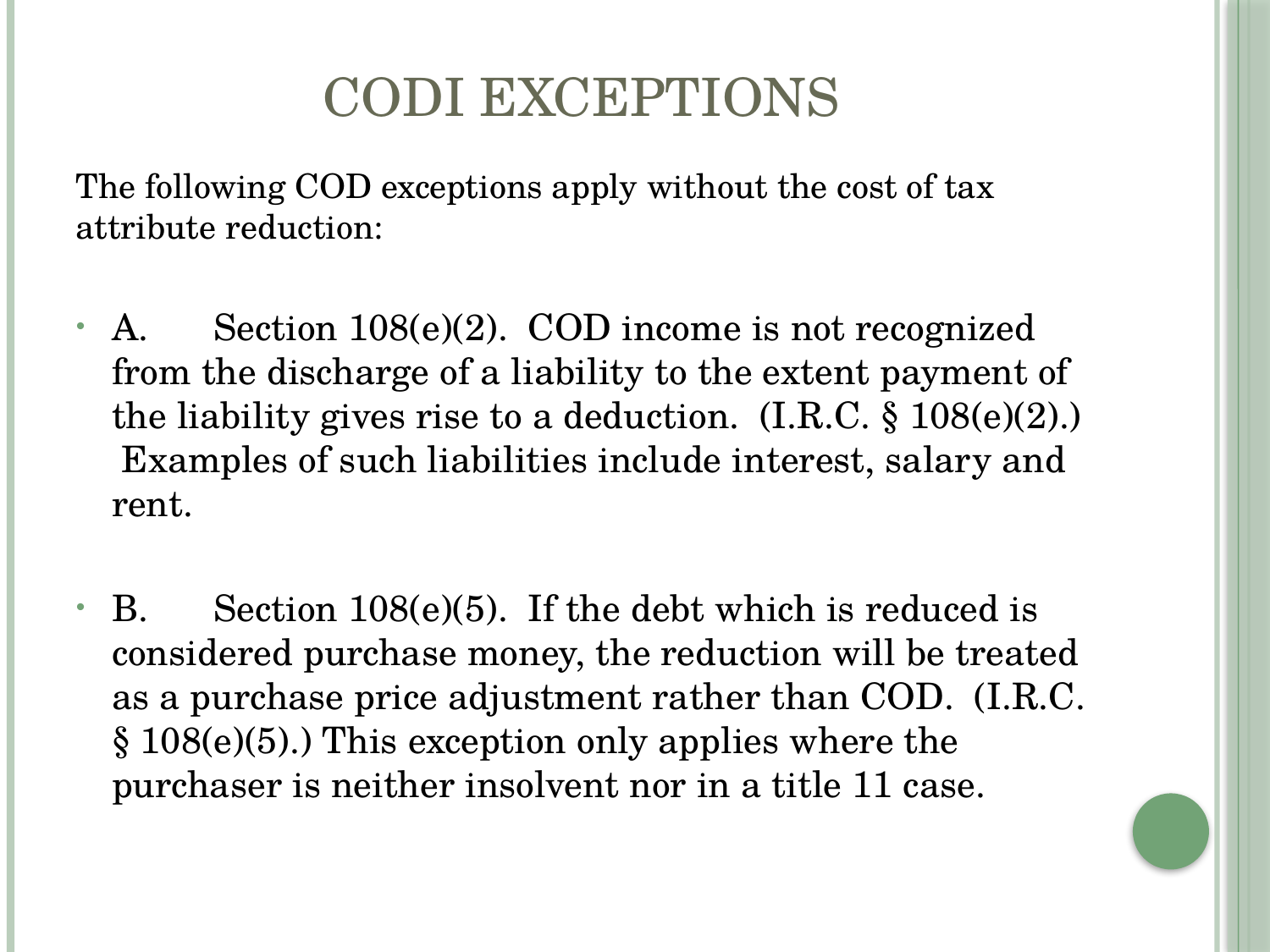

# CODI EXCEPTIONS
The following COD exceptions apply without the cost of tax attribute reduction:

A.	Section 108(e)(2).  COD income is not recognized from the discharge of a liability to the extent payment of the liability gives rise to a deduction.  (I.R.C. § 108(e)(2).)  Examples of such liabilities include interest, salary and rent.

B.	Section 108(e)(5).  If the debt which is reduced is considered purchase money, the reduction will be treated as a purchase price adjustment rather than COD.  (I.R.C. § 108(e)(5).) This exception only applies where the purchaser is neither insolvent nor in a title 11 case.